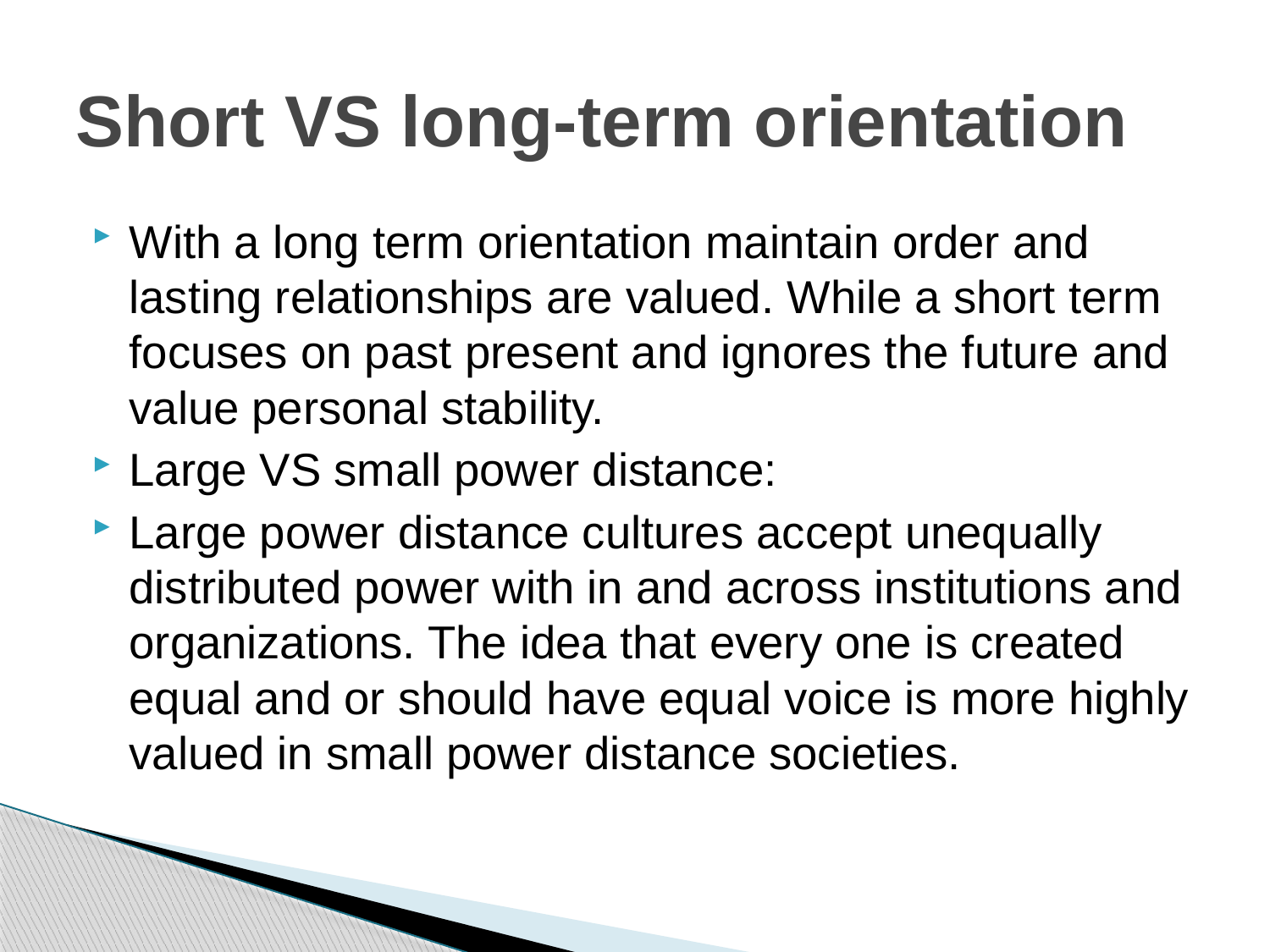

# Short VS long-term orientation
With a long term orientation maintain order and lasting relationships are valued. While a short term focuses on past present and ignores the future and value personal stability.
Large VS small power distance:
Large power distance cultures accept unequally distributed power with in and across institutions and organizations. The idea that every one is created equal and or should have equal voice is more highly valued in small power distance societies.